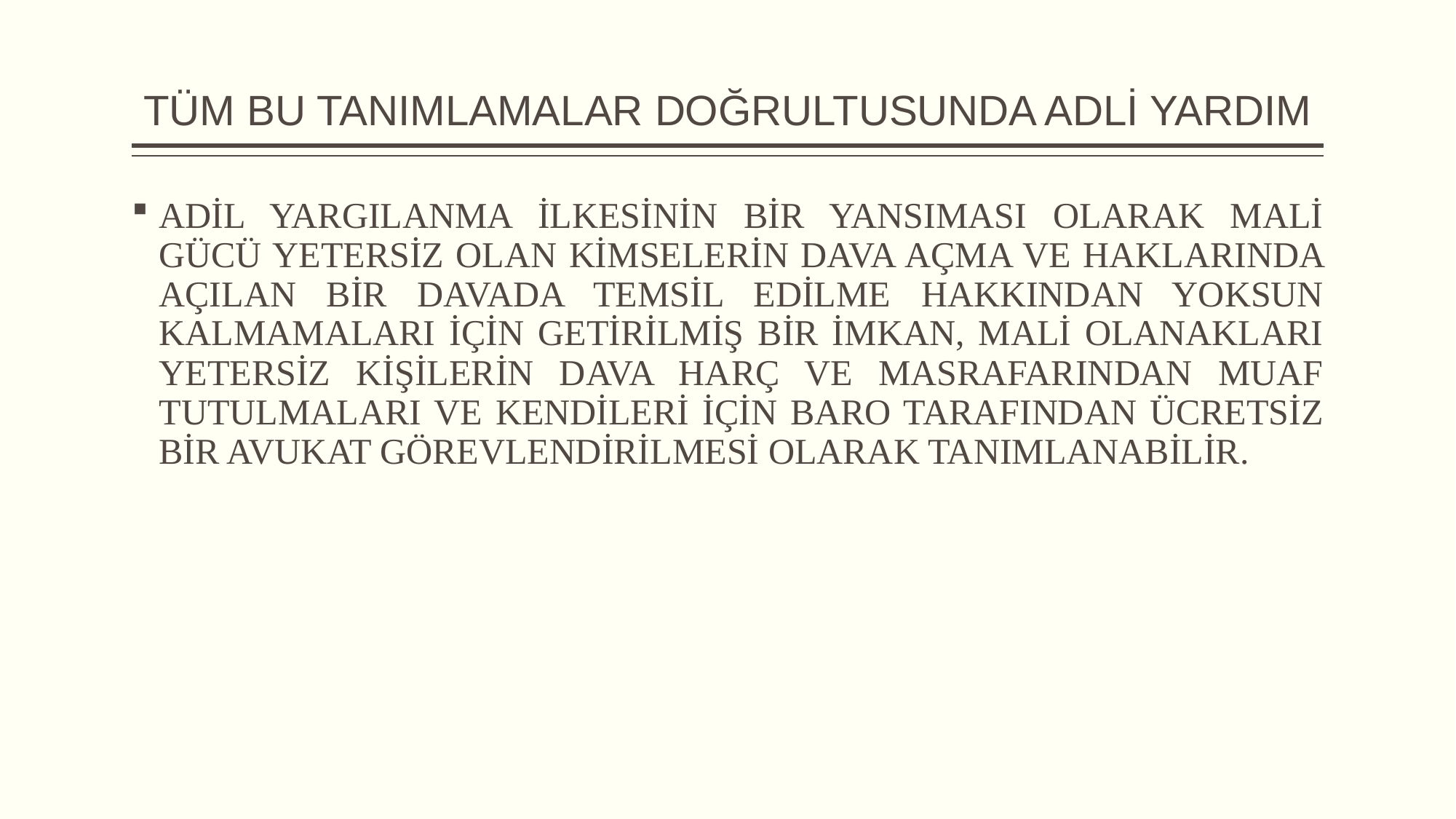

# TÜM BU TANIMLAMALAR DOĞRULTUSUNDA ADLİ YARDIM
ADİL YARGILANMA İLKESİNİN BİR YANSIMASI OLARAK MALİ GÜCÜ YETERSİZ OLAN KİMSELERİN DAVA AÇMA VE HAKLARINDA AÇILAN BİR DAVADA TEMSİL EDİLME HAKKINDAN YOKSUN KALMAMALARI İÇİN GETİRİLMİŞ BİR İMKAN, MALİ OLANAKLARI YETERSİZ KİŞİLERİN DAVA HARÇ VE MASRAFARINDAN MUAF TUTULMALARI VE KENDİLERİ İÇİN BARO TARAFINDAN ÜCRETSİZ BİR AVUKAT GÖREVLENDİRİLMESİ OLARAK TANIMLANABİLİR.